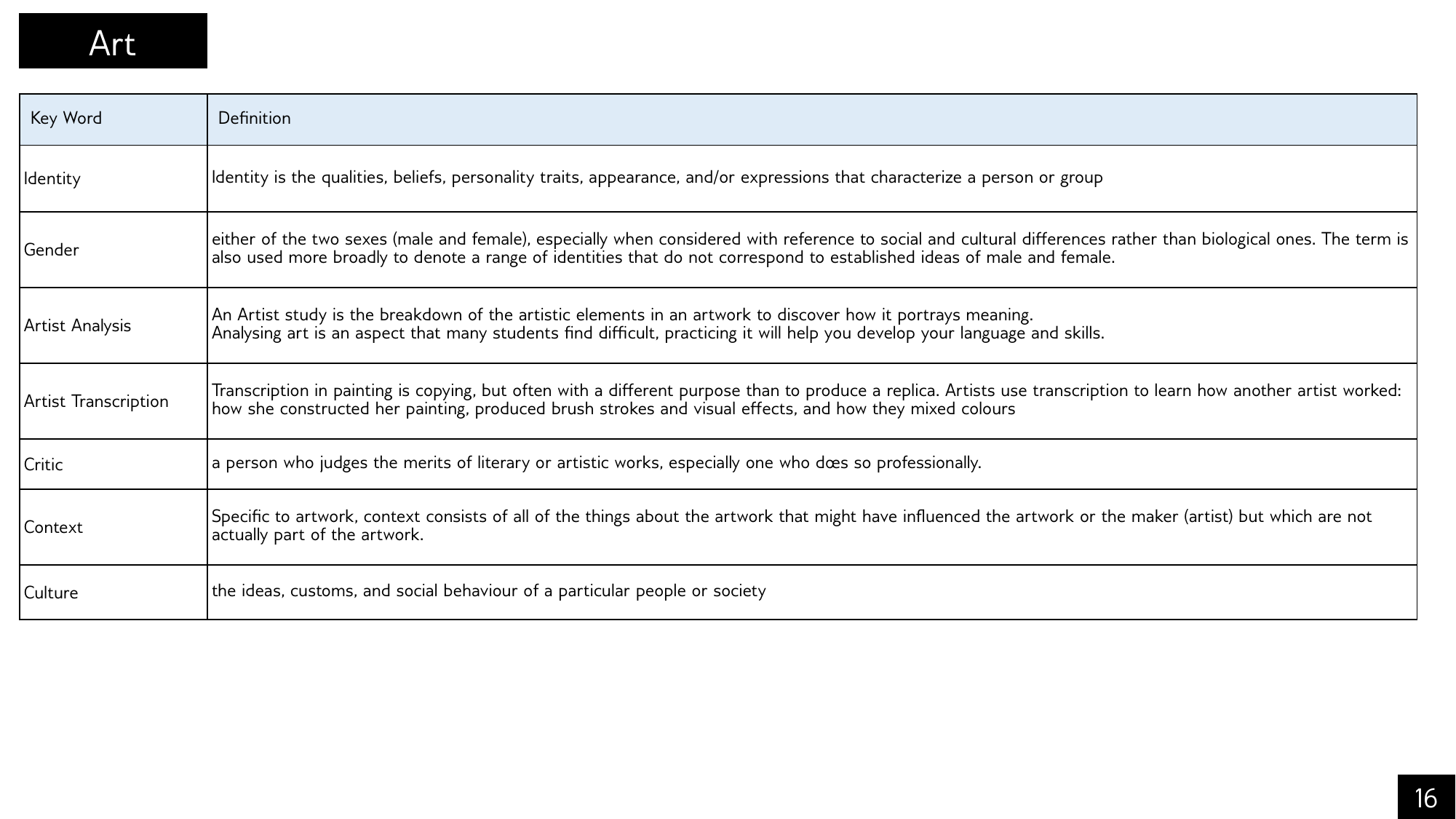

Art
| Key Word | Definition |
| --- | --- |
| Identity | Identity is the qualities, beliefs, personality traits, appearance, and/or expressions that characterize a person or group |
| Gender | either of the two sexes (male and female), especially when considered with reference to social and cultural differences rather than biological ones. The term is also used more broadly to denote a range of identities that do not correspond to established ideas of male and female. |
| Artist Analysis | An Artist study is the breakdown of the artistic elements in an artwork to discover how it portrays meaning. Analysing art is an aspect that many students find difficult, practicing it will help you develop your language and skills. |
| Artist Transcription | Transcription in painting is copying, but often with a different purpose than to produce a replica. Artists use transcription to learn how another artist worked: how she constructed her painting, produced brush strokes and visual effects, and how they mixed colours |
| Critic | a person who judges the merits of literary or artistic works, especially one who does so professionally. |
| Context | Specific to artwork, context consists of all of the things about the artwork that might have influenced the artwork or the maker (artist) but which are not actually part of the artwork. |
| Culture | the ideas, customs, and social behaviour of a particular people or society |
16